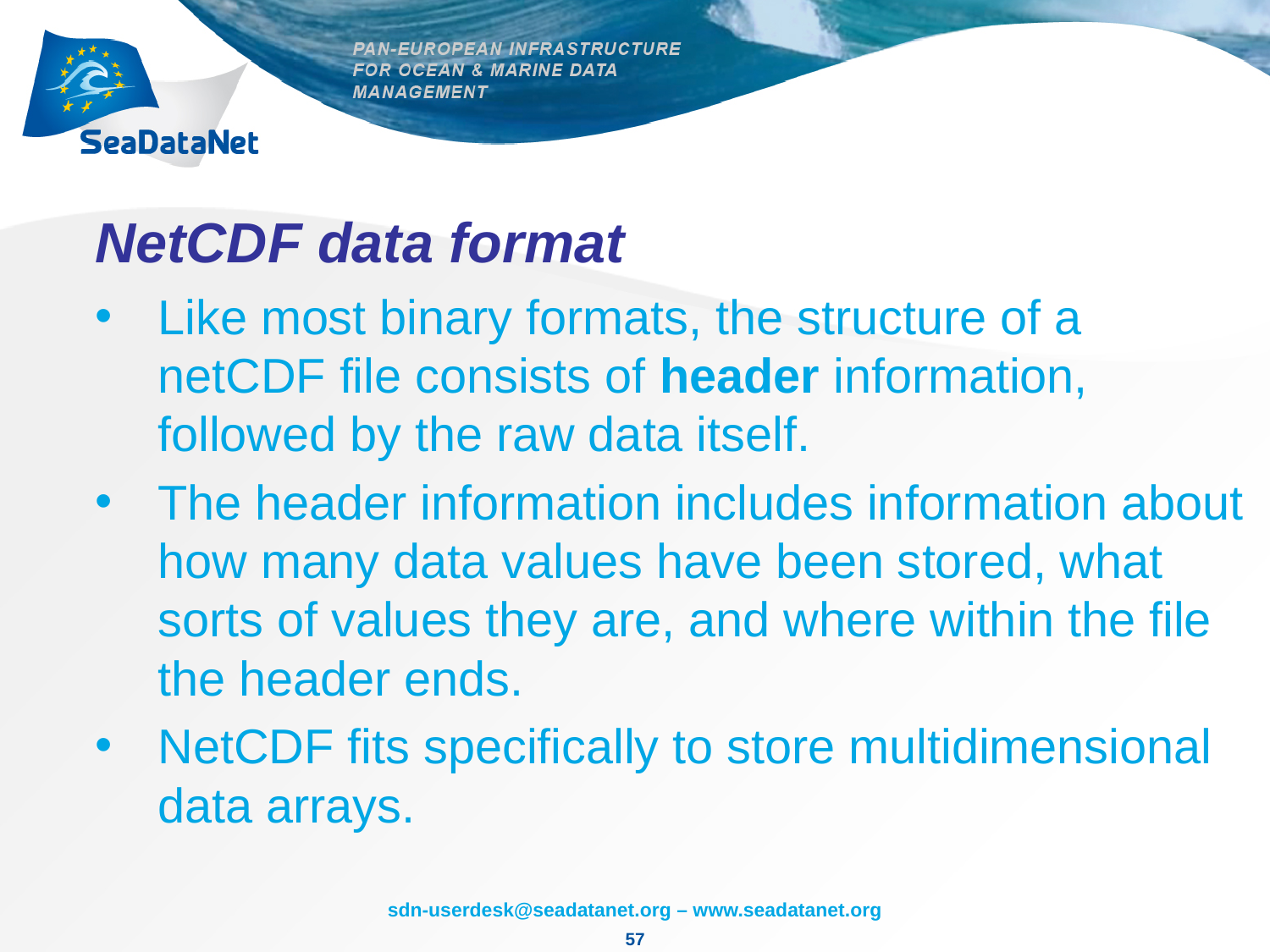

# NetCDF data format
Like most binary formats, the structure of a netCDF file consists of header information, followed by the raw data itself.
The header information includes information about how many data values have been stored, what sorts of values they are, and where within the file the header ends.
NetCDF fits specifically to store multidimensional data arrays.

57